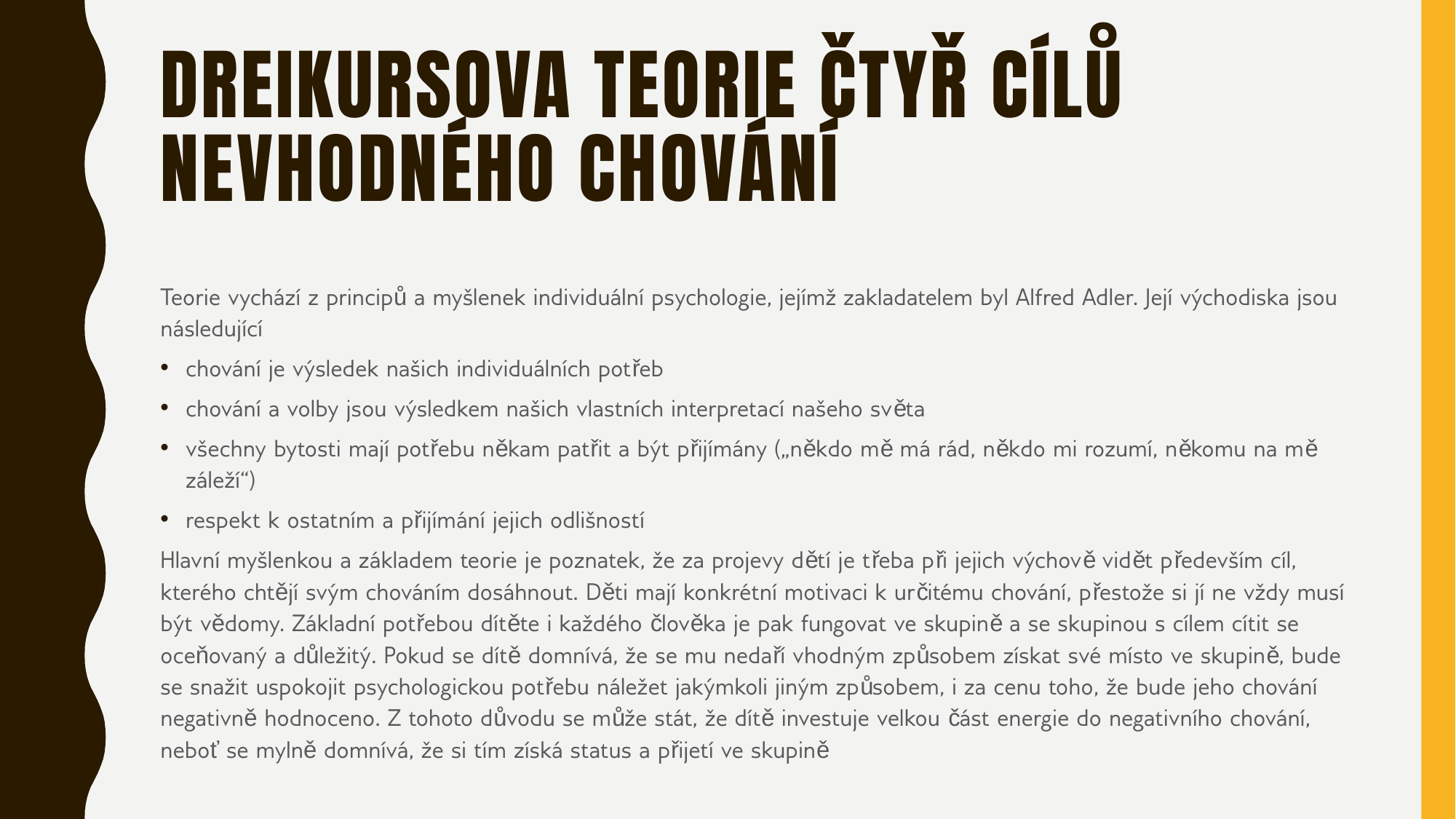

# Dreikursova teorie čtyř cílů nevhodného chování
Teorie vychází z principů a myšlenek individuální psychologie, jejímž zakladatelem byl Alfred Adler. Její východiska jsou následující
chování je výsledek našich individuálních potřeb
chování a volby jsou výsledkem našich vlastních interpretací našeho světa
všechny bytosti mají potřebu někam patřit a být přijímány („někdo mě má rád, někdo mi rozumí, někomu na mě záleží“)
respekt k ostatním a přijímání jejich odlišností
Hlavní myšlenkou a základem teorie je poznatek, že za projevy dětí je třeba při jejich výchově vidět především cíl, kterého chtějí svým chováním dosáhnout. Děti mají konkrétní motivaci k určitému chování, přestože si jí ne vždy musí být vědomy. Základní potřebou dítěte i každého člověka je pak fungovat ve skupině a se skupinou s cílem cítit se oceňovaný a důležitý. Pokud se dítě domnívá, že se mu nedaří vhodným způsobem získat své místo ve skupině, bude se snažit uspokojit psychologickou potřebu náležet jakýmkoli jiným způsobem, i za cenu toho, že bude jeho chování negativně hodnoceno. Z tohoto důvodu se může stát, že dítě investuje velkou část energie do negativního chování, neboť se mylně domnívá, že si tím získá status a přijetí ve skupině